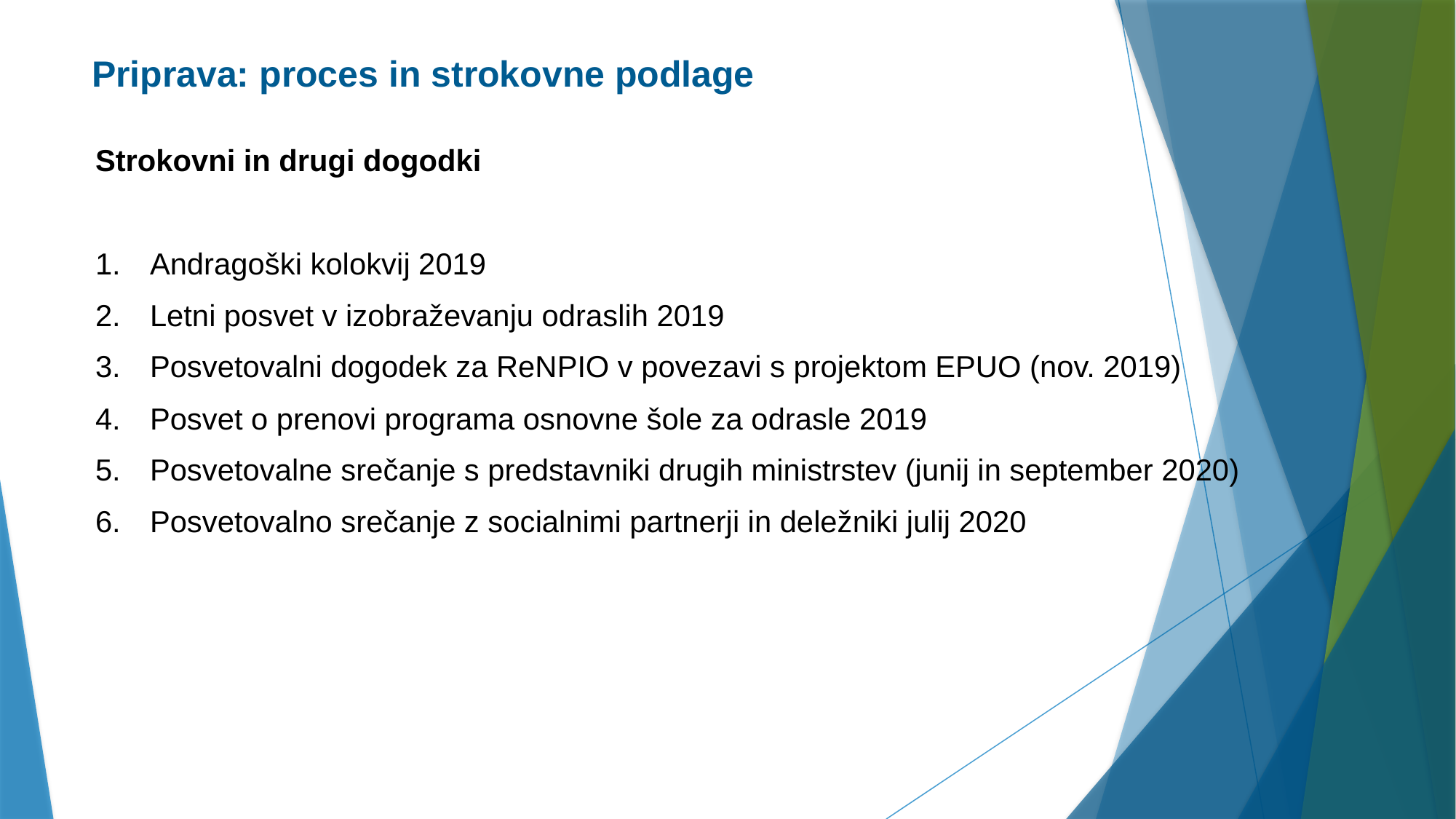

# Priprava: proces in strokovne podlage
Strokovni in drugi dogodki

Andragoški kolokvij 2019
Letni posvet v izobraževanju odraslih 2019
Posvetovalni dogodek za ReNPIO v povezavi s projektom EPUO (nov. 2019)
Posvet o prenovi programa osnovne šole za odrasle 2019
Posvetovalne srečanje s predstavniki drugih ministrstev (junij in september 2020)
Posvetovalno srečanje z socialnimi partnerji in deležniki julij 2020